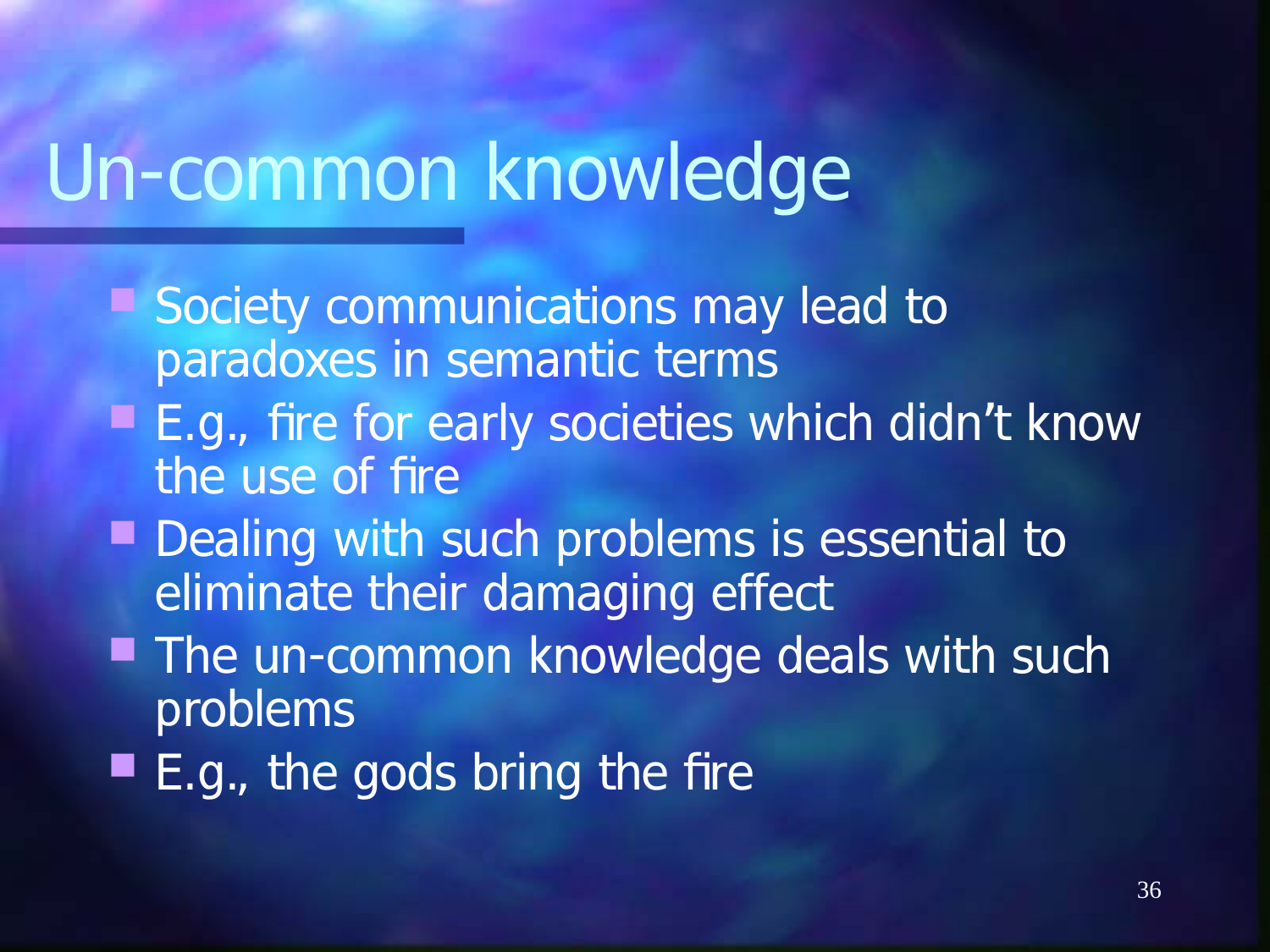

# Un-common knowledge
Society communications may lead to paradoxes in semantic terms
E.g., fire for early societies which didn’t know the use of fire
Dealing with such problems is essential to eliminate their damaging effect
The un-common knowledge deals with such problems
E.g., the gods bring the fire
36